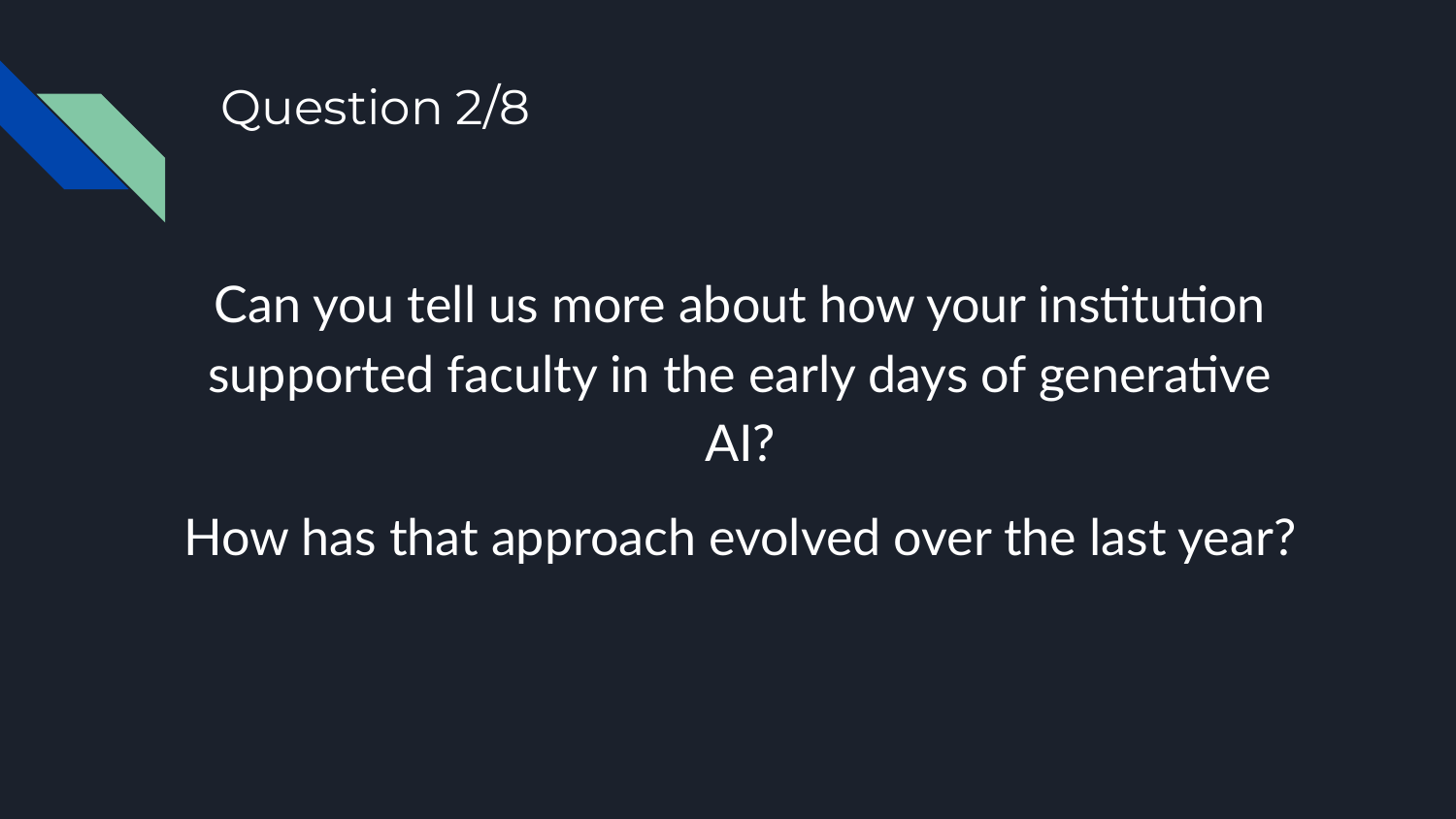

# Question 2/8
Can you tell us more about how your institution supported faculty in the early days of generative AI?
How has that approach evolved over the last year?